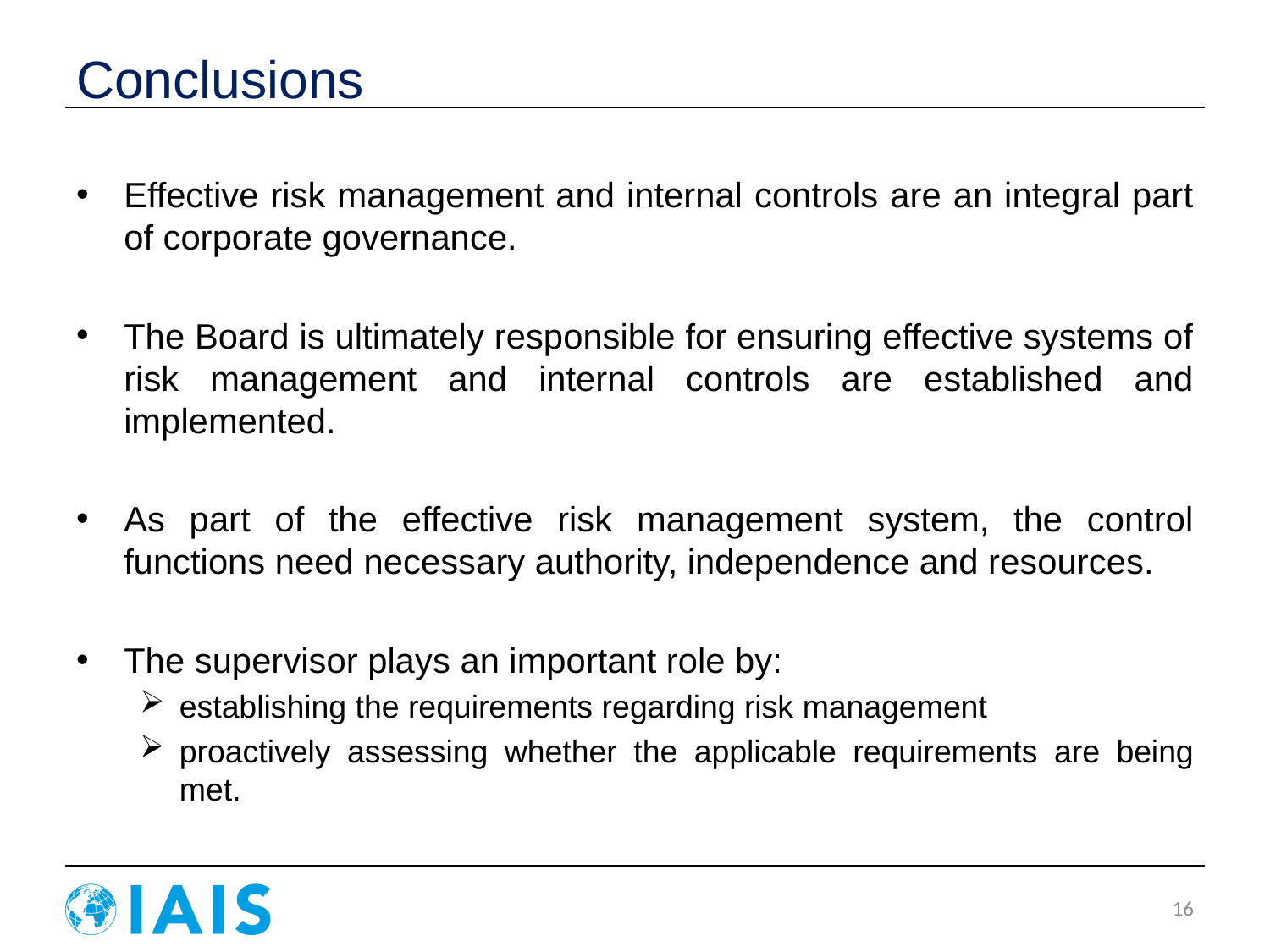

# Conclusions
Effective risk management and internal controls are an integral part of corporate governance.

The Board is ultimately responsible for ensuring effective systems of risk management and internal controls are established and implemented.

As part of the effective risk management system, the control functions need necessary authority, independence and resources.

The supervisor plays an important role by:
establishing the requirements regarding risk management
proactively assessing whether the applicable requirements are being met.

16